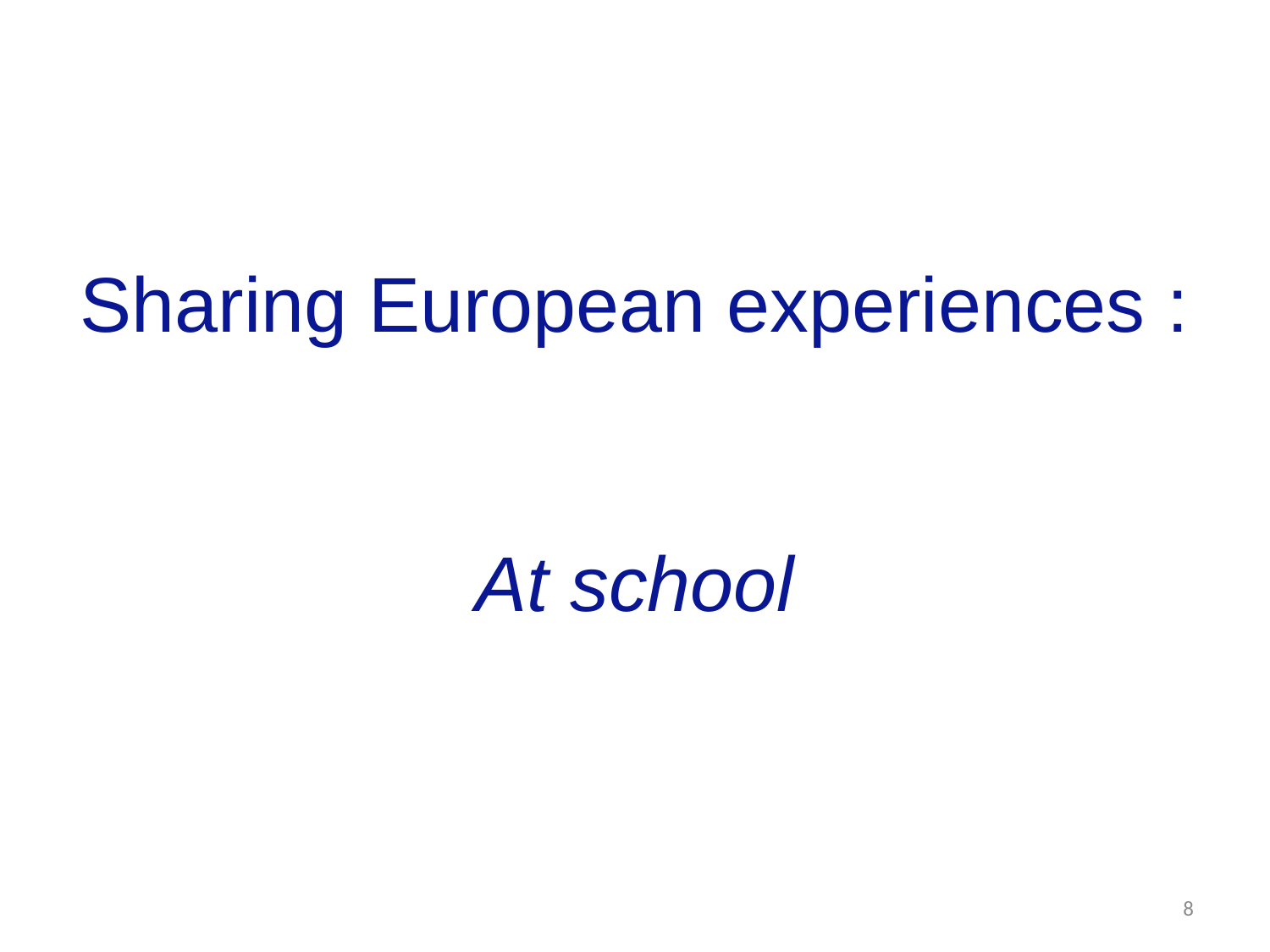

# Sharing European experiences : At school
8